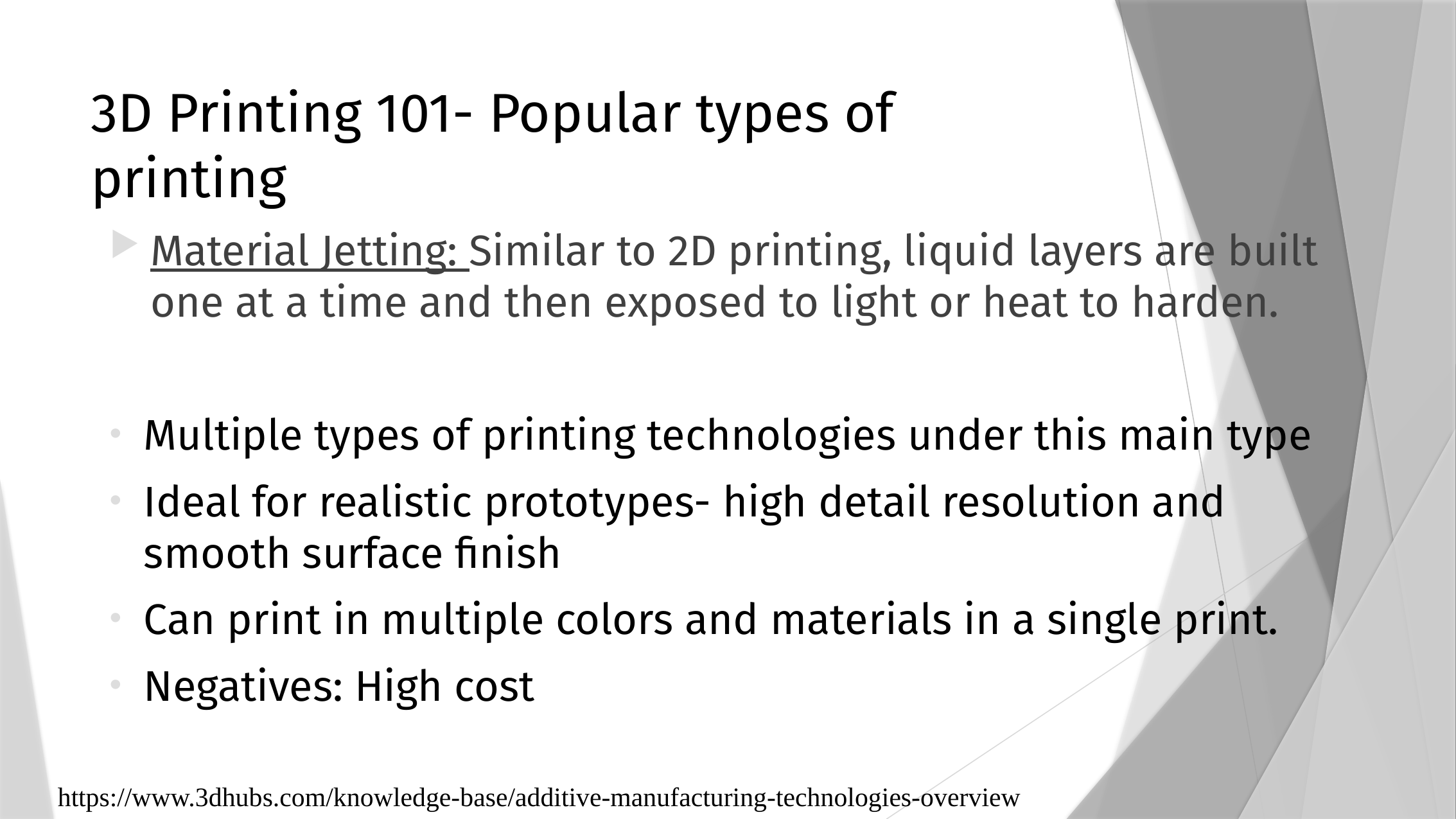

# 3D Printing 101- Popular types of printing
Material Jetting: Similar to 2D printing, liquid layers are built one at a time and then exposed to light or heat to harden.

Multiple types of printing technologies under this main type
Ideal for realistic prototypes- high detail resolution and smooth surface finish
Can print in multiple colors and materials in a single print.
Negatives: High cost

https://www.3dhubs.com/knowledge-base/additive-manufacturing-technologies-overview